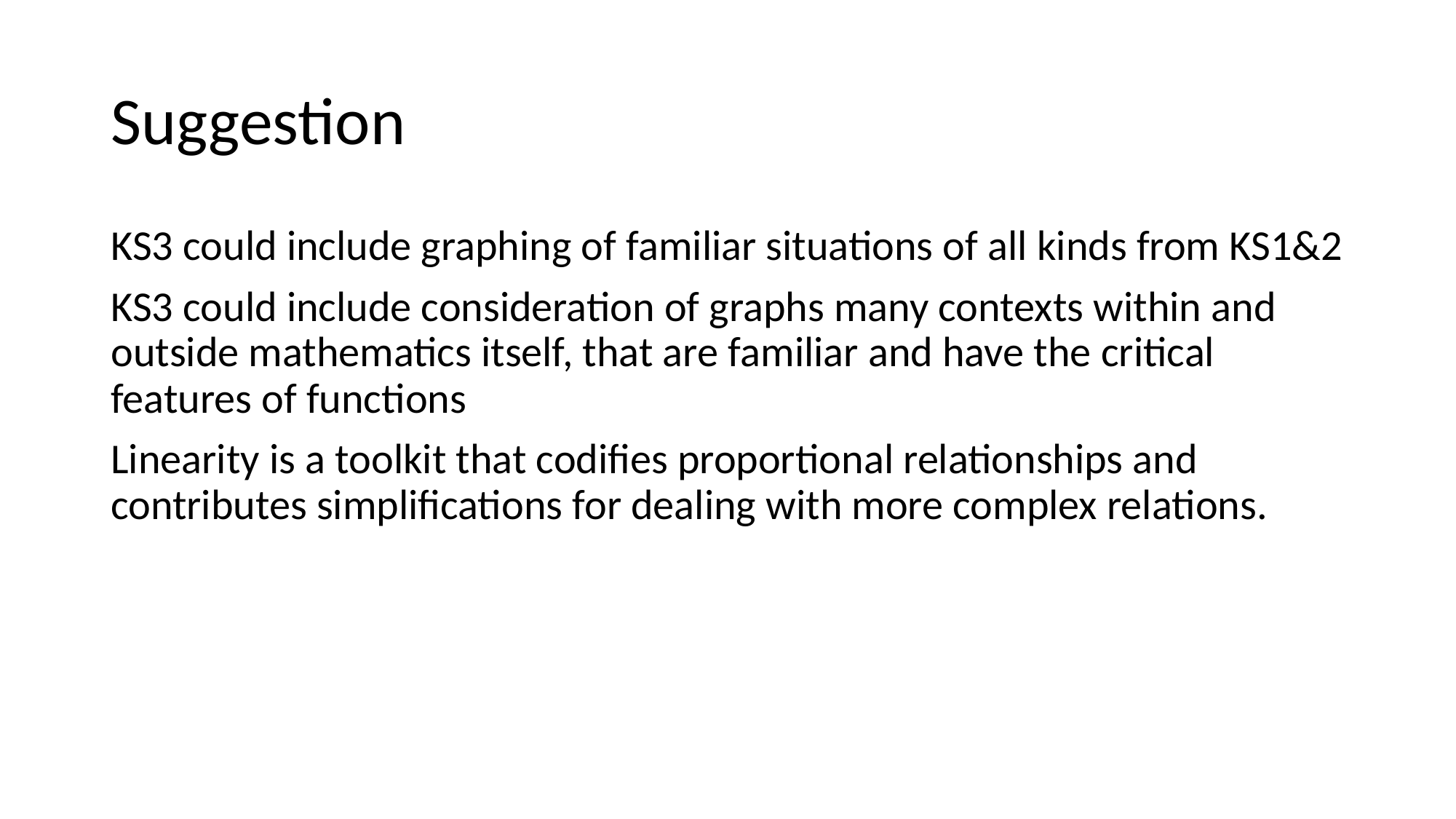

# Suggestion
KS3 could include graphing of familiar situations of all kinds from KS1&2
KS3 could include consideration of graphs many contexts within and outside mathematics itself, that are familiar and have the critical features of functions
Linearity is a toolkit that codifies proportional relationships and contributes simplifications for dealing with more complex relations.